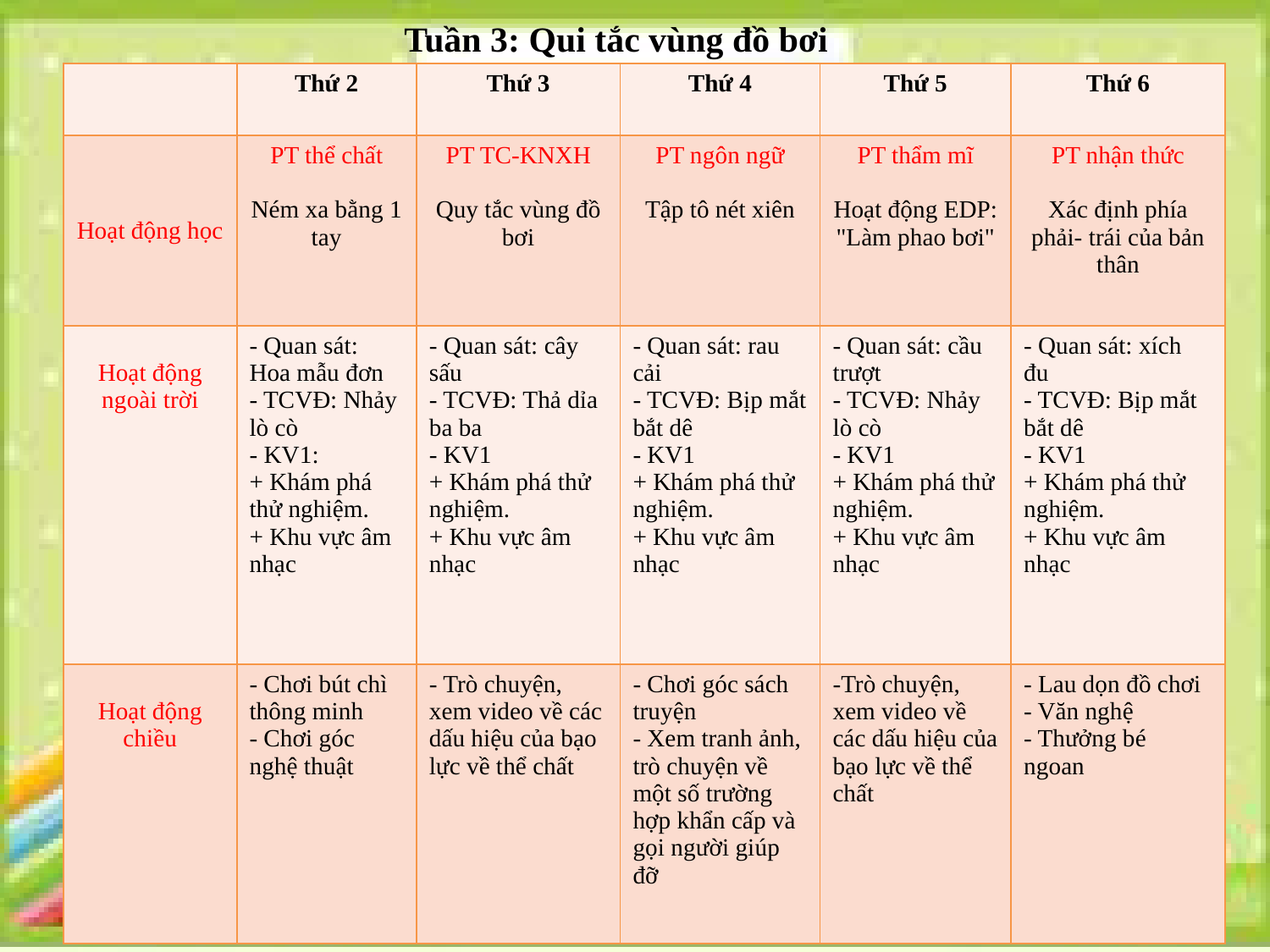

Tuần 3: Qui tắc vùng đồ bơi
|  | Thứ 2 | Thứ 3 | Thứ 4 | Thứ 5 | Thứ 6 |
| --- | --- | --- | --- | --- | --- |
| Hoạt động học | PT thể chất Ném xa bằng 1 tay | PT TC-KNXH Quy tắc vùng đồ bơi | PT ngôn ngữ Tập tô nét xiên | PT thẩm mĩ Hoạt động EDP: "Làm phao bơi" | PT nhận thức Xác định phía phải- trái của bản thân |
| Hoạt động ngoài trời | - Quan sát: Hoa mẫu đơn - TCVĐ: Nhảy lò cò - KV1: + Khám phá thử nghiệm. + Khu vực âm nhạc | - Quan sát: cây sấu - TCVĐ: Thả dỉa ba ba - KV1 + Khám phá thử nghiệm. + Khu vực âm nhạc | - Quan sát: rau cải - TCVĐ: Bịp mắt bắt dê - KV1 + Khám phá thử nghiệm. + Khu vực âm nhạc | - Quan sát: cầu trượt - TCVĐ: Nhảy lò cò - KV1 + Khám phá thử nghiệm. + Khu vực âm nhạc | - Quan sát: xích đu - TCVĐ: Bịp mắt bắt dê - KV1 + Khám phá thử nghiệm. + Khu vực âm nhạc |
| Hoạt động chiều | - Chơi bút chì thông minh - Chơi góc nghệ thuật | - Trò chuyện, xem video về các dấu hiệu của bạo lực về thể chất | - Chơi góc sách truyện - Xem tranh ảnh, trò chuyện về một số trường hợp khẩn cấp và gọi người giúp đỡ | -Trò chuyện, xem video về các dấu hiệu của bạo lực về thể chất | - Lau dọn đồ chơi - Văn nghệ - Thưởng bé ngoan |